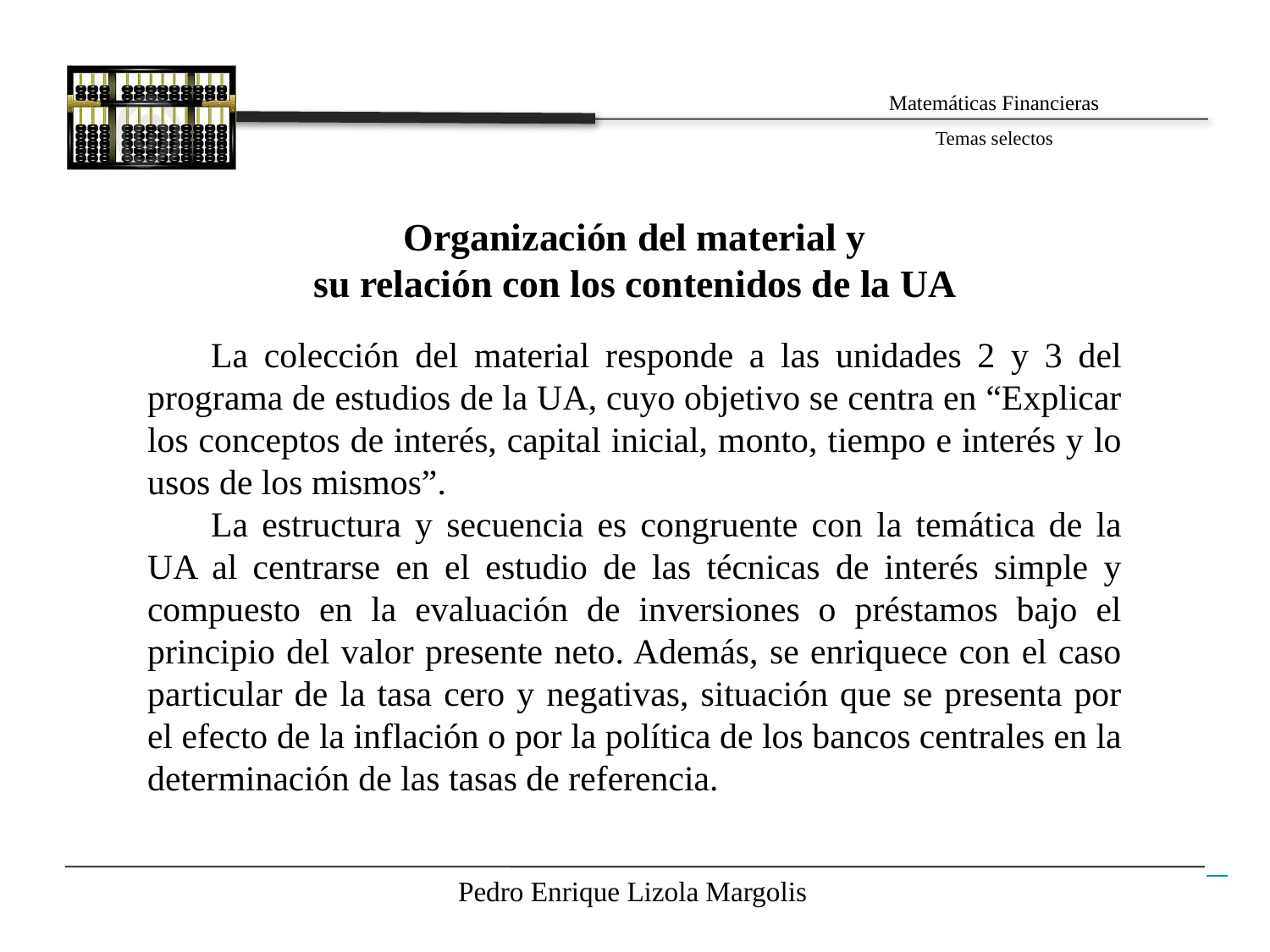

Organización del material y
su relación con los contenidos de la UA
La colección del material responde a las unidades 2 y 3 del programa de estudios de la UA, cuyo objetivo se centra en “Explicar los conceptos de interés, capital inicial, monto, tiempo e interés y lo usos de los mismos”.
La estructura y secuencia es congruente con la temática de la UA al centrarse en el estudio de las técnicas de interés simple y compuesto en la evaluación de inversiones o préstamos bajo el principio del valor presente neto. Además, se enriquece con el caso particular de la tasa cero y negativas, situación que se presenta por el efecto de la inflación o por la política de los bancos centrales en la determinación de las tasas de referencia.
ϕ
Pedro Enrique Lizola Margolis